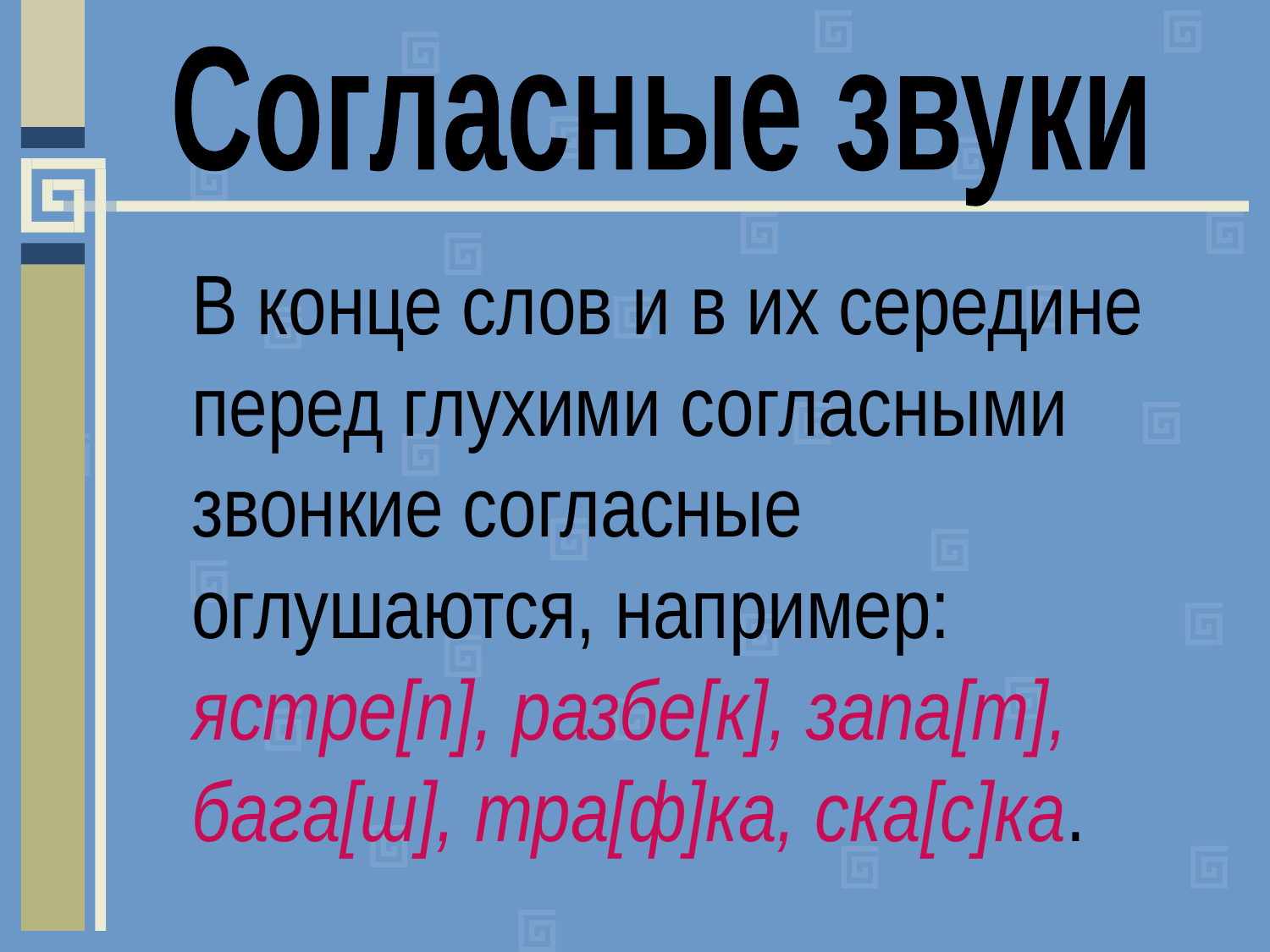

Согласные звуки
	В конце слов и в их середине перед глухими согласными звонкие согласные оглушаются, например: ястре[п], разбе[к], запа[т], бага[ш], тра[ф]ка, ска[с]ка.